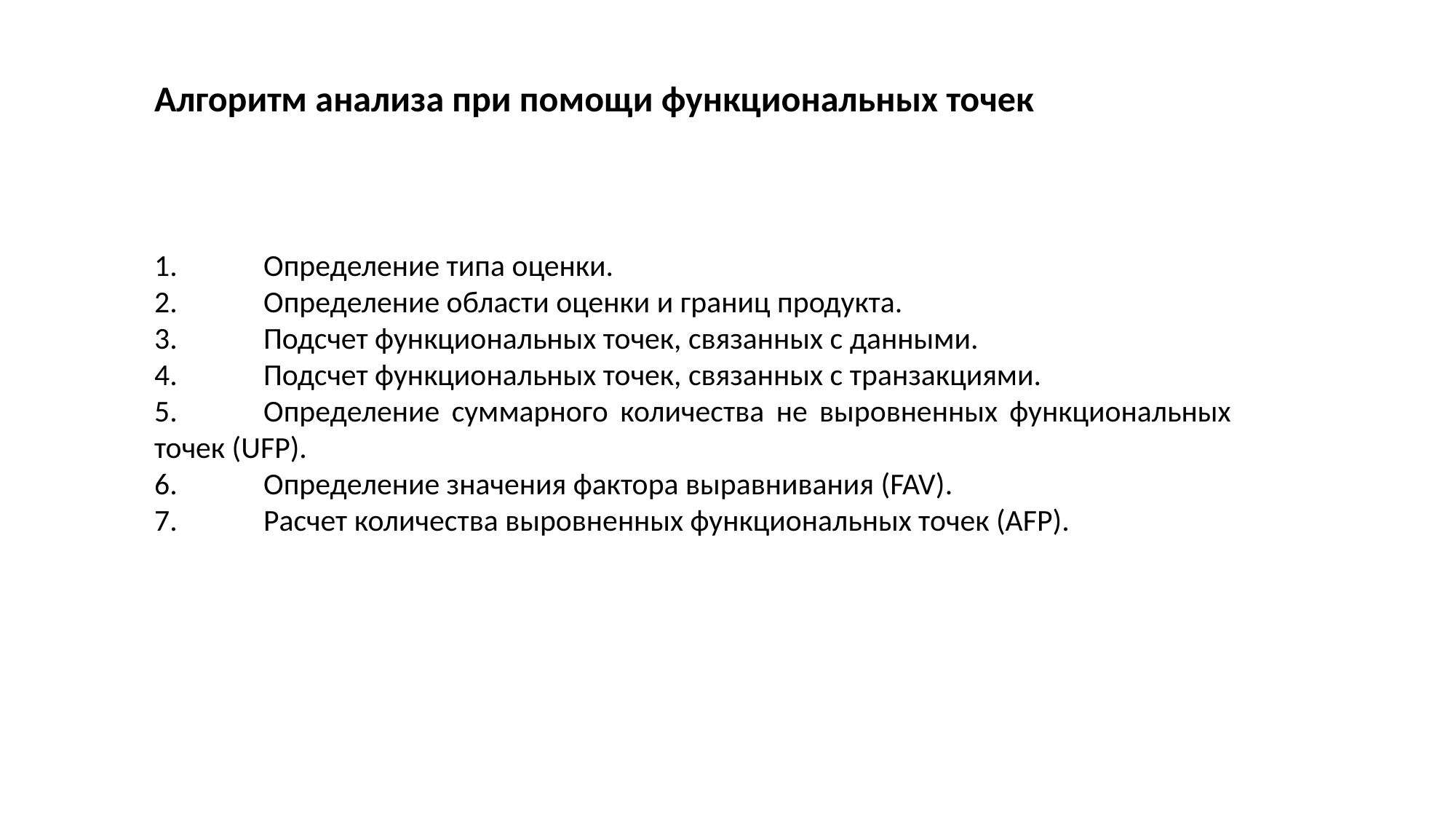

Алгоритм анализа при помощи функциональных точек
1.	Определение типа оценки.
2.	Определение области оценки и границ продукта.
3.	Подсчет функциональных точек, связанных с данными.
4.	Подсчет функциональных точек, связанных с транзакциями.
5.	Определение суммарного количества не выровненных функциональных точек (UFP).
6.	Определение значения фактора выравнивания (FAV).
7.	Расчет количества выровненных функциональных точек (AFP).